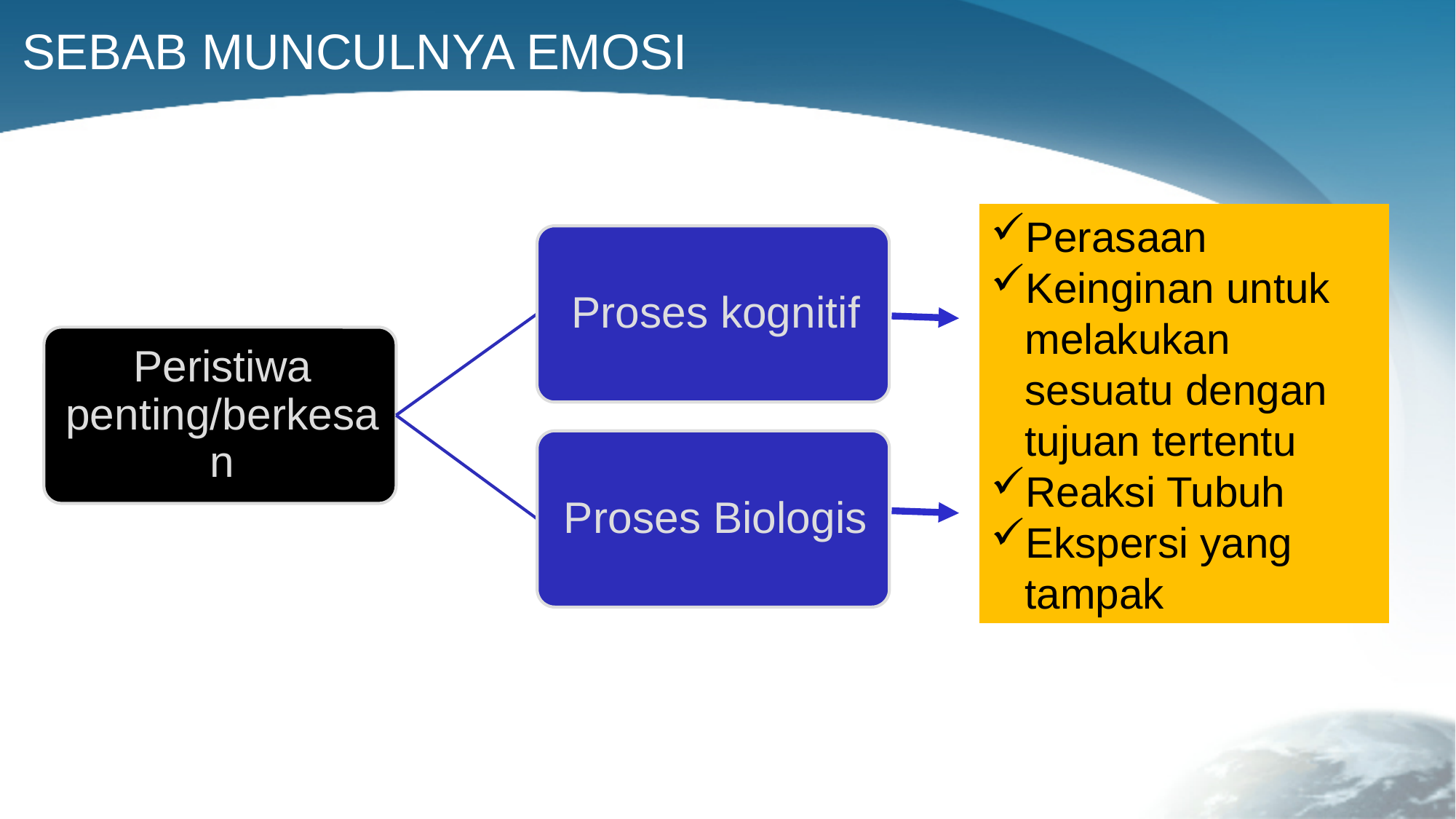

# SEBAB MUNCULNYA EMOSI
Peristiwa penting/berkesan

Proses kognitif

Proses Biologis
Perasaan
Keinginan untuk melakukan sesuatu dengan tujuan tertentu
Reaksi Tubuh
Ekspersi yang tampak